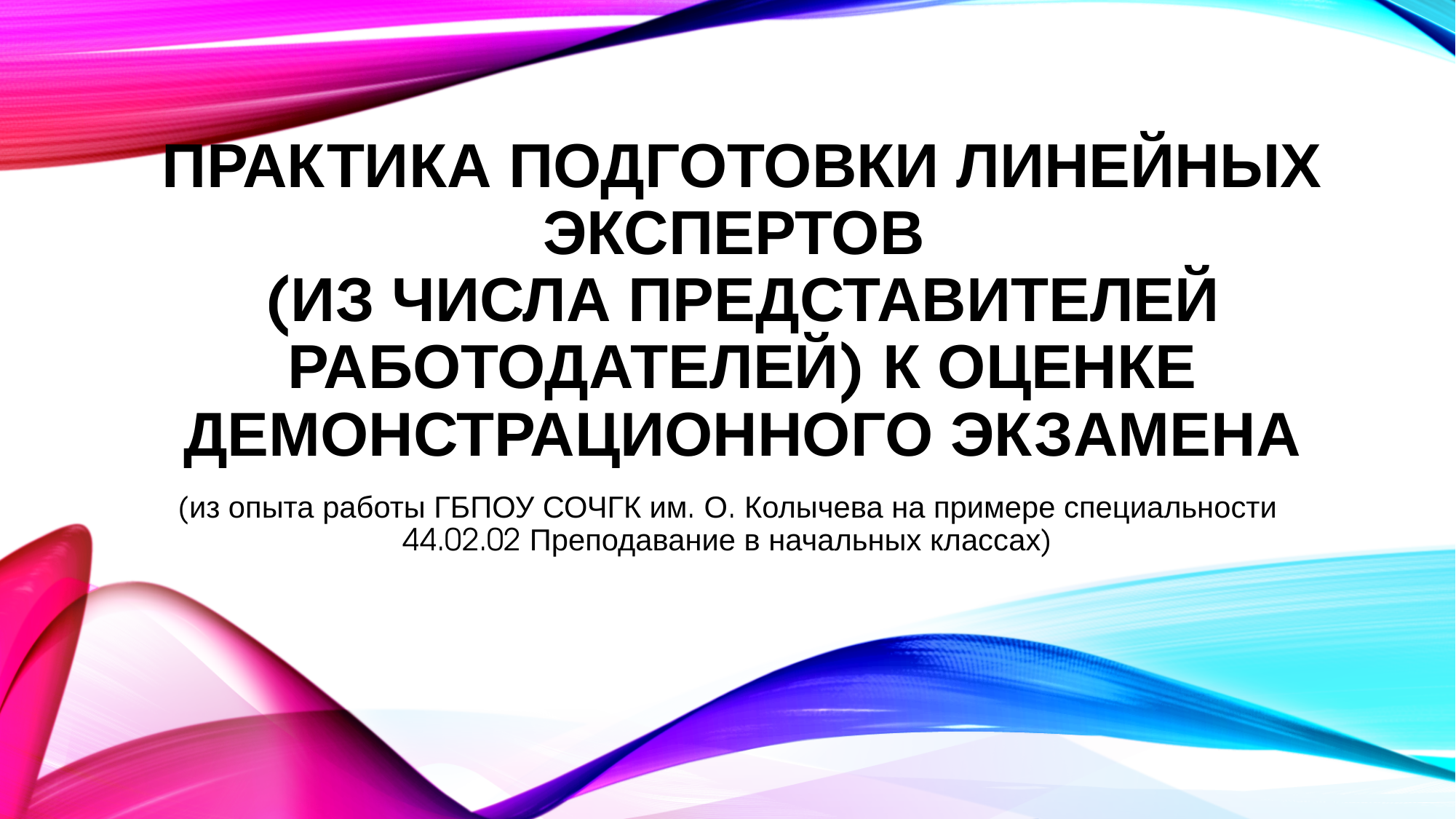

# Практика подготовки линейных экспертов (из числа представителей работодателей) к оценке демонстрационного экзамена
(из опыта работы ГБПОУ СОЧГК им. О. Колычева на примере специальности 44.02.02 Преподавание в начальных классах)